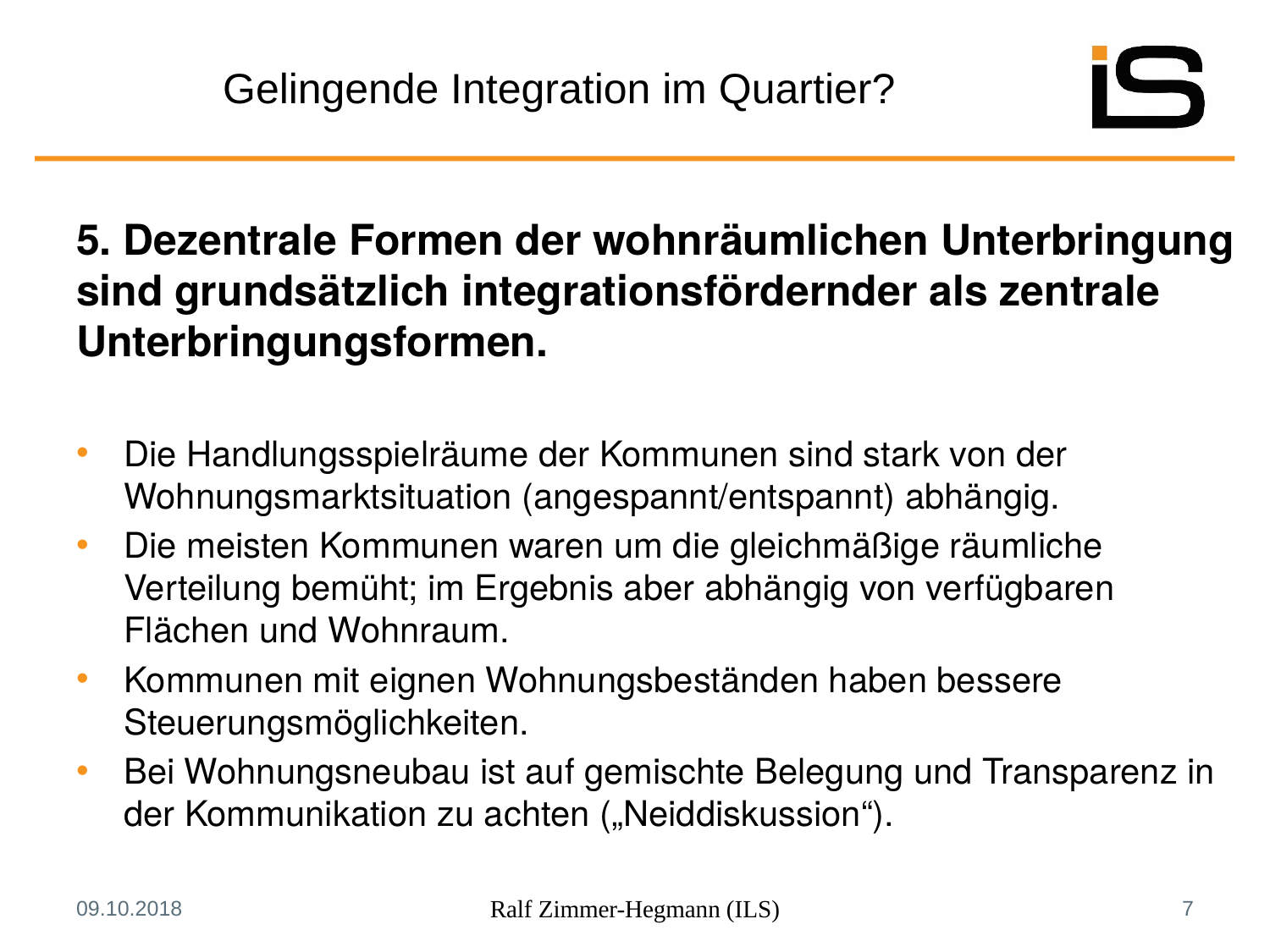

# Gelingende Integration im Quartier?
5. Dezentrale Formen der wohnräumlichen Unterbringung sind grundsätzlich integrationsfördernder als zentrale Unterbringungsformen.

Die Handlungsspielräume der Kommunen sind stark von der Wohnungsmarktsituation (angespannt/entspannt) abhängig.
Die meisten Kommunen waren um die gleichmäßige räumliche Verteilung bemüht; im Ergebnis aber abhängig von verfügbaren Flächen und Wohnraum.
Kommunen mit eignen Wohnungsbeständen haben bessere Steuerungsmöglichkeiten.
Bei Wohnungsneubau ist auf gemischte Belegung und Transparenz in der Kommunikation zu achten („Neiddiskussion“).
09.10.2018
Ralf Zimmer-Hegmann (ILS)
7